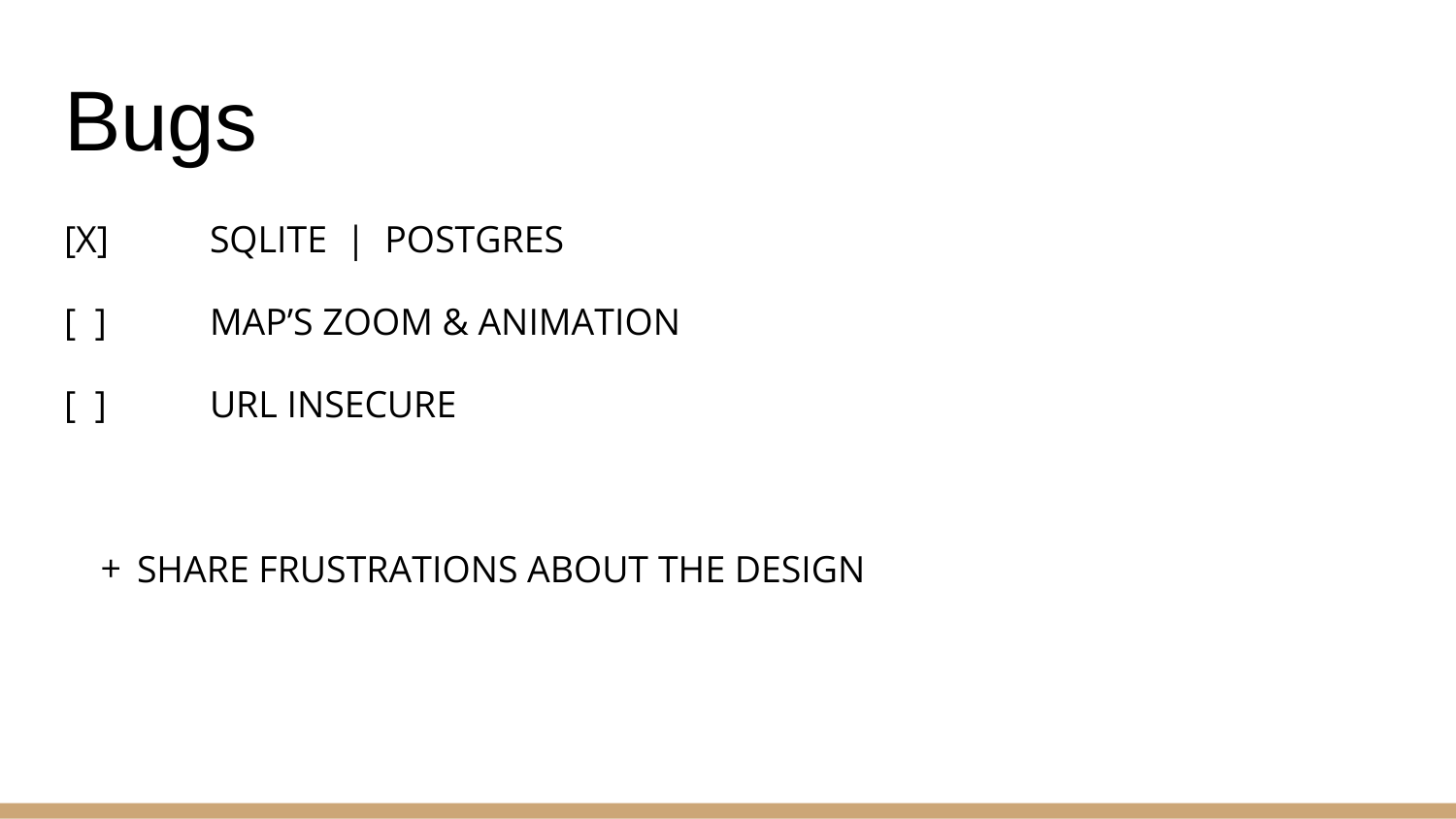

# Bugs
[X]	SQLITE  |  POSTGRES
[  ]	MAP’S ZOOM & ANIMATION
[  ]	URL INSECURE

SHARE FRUSTRATIONS ABOUT THE DESIGN